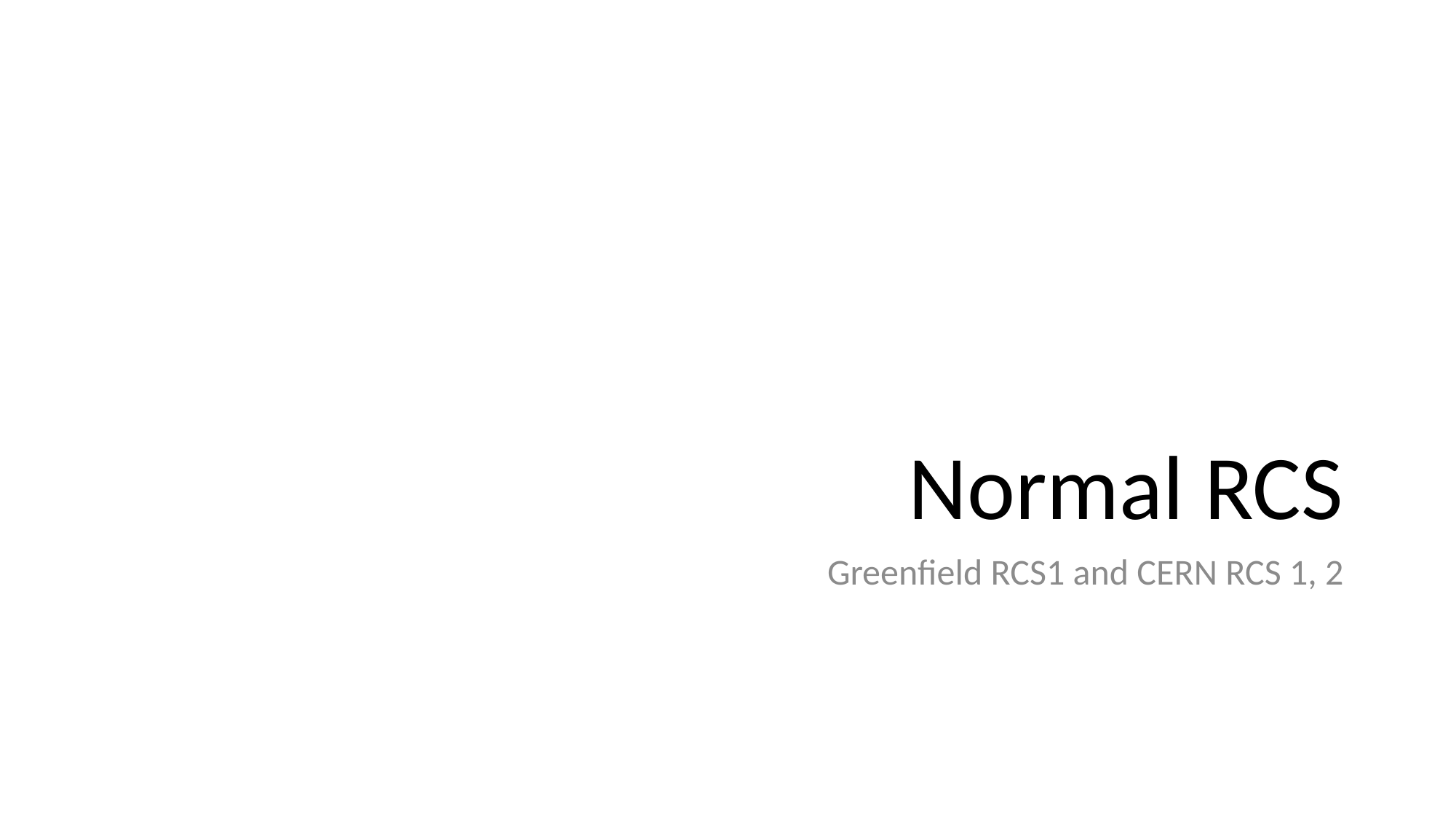

# Normal RCS
Greenfield RCS1 and CERN RCS 1, 2